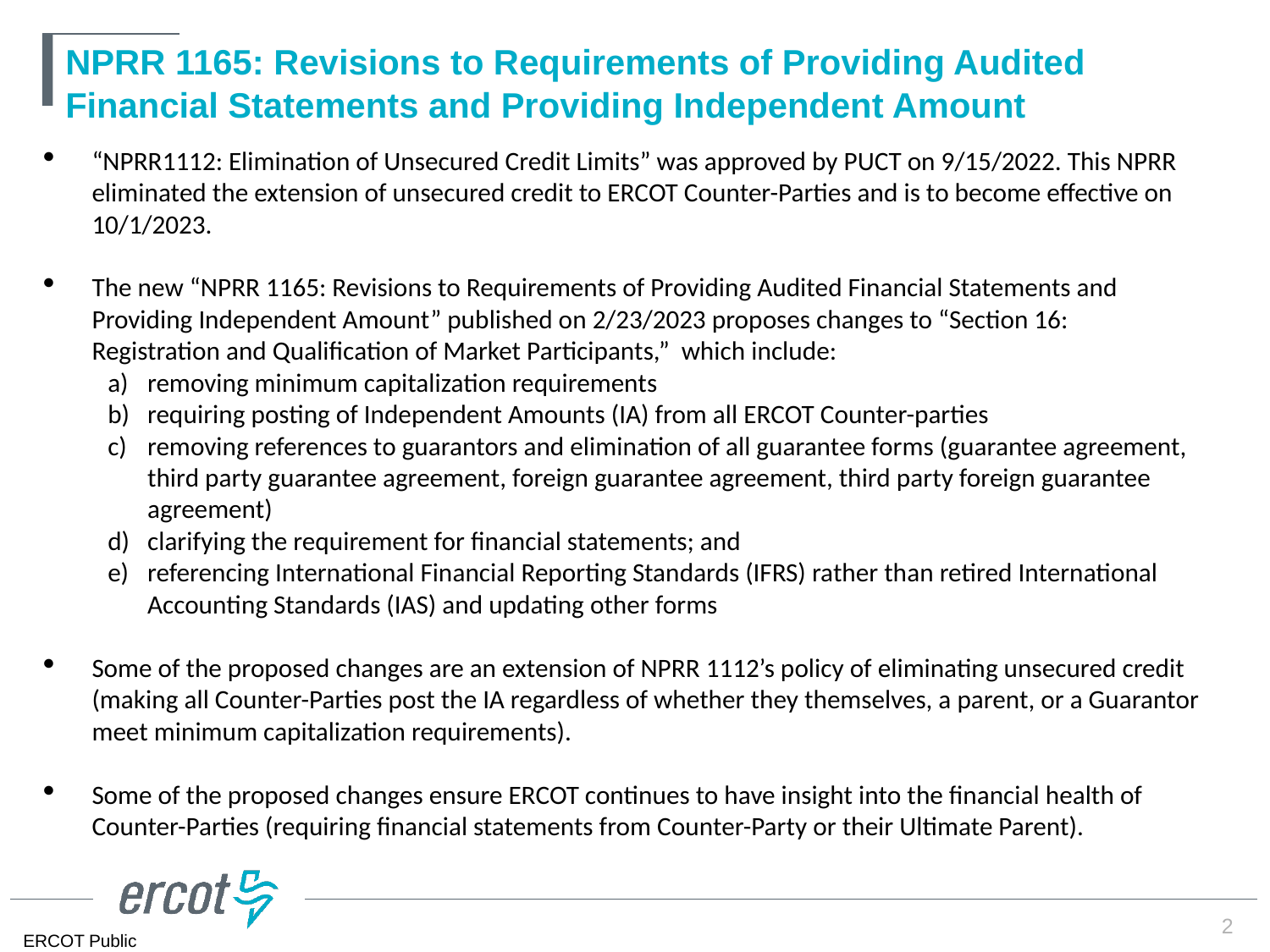

# NPRR 1165: Revisions to Requirements of Providing Audited Financial Statements and Providing Independent Amount
“NPRR1112: Elimination of Unsecured Credit Limits” was approved by PUCT on 9/15/2022. This NPRR eliminated the extension of unsecured credit to ERCOT Counter-Parties and is to become effective on 10/1/2023.

The new “NPRR 1165: Revisions to Requirements of Providing Audited Financial Statements and Providing Independent Amount” published on 2/23/2023 proposes changes to “Section 16:  Registration and Qualification of Market Participants,”  which include:
removing minimum capitalization requirements
requiring posting of Independent Amounts (IA) from all ERCOT Counter-parties
removing references to guarantors and elimination of all guarantee forms (guarantee agreement, third party guarantee agreement, foreign guarantee agreement, third party foreign guarantee agreement)
clarifying the requirement for financial statements; and
referencing International Financial Reporting Standards (IFRS) rather than retired International Accounting Standards (IAS) and updating other forms

Some of the proposed changes are an extension of NPRR 1112’s policy of eliminating unsecured credit (making all Counter-Parties post the IA regardless of whether they themselves, a parent, or a Guarantor meet minimum capitalization requirements).

Some of the proposed changes ensure ERCOT continues to have insight into the financial health of Counter-Parties (requiring financial statements from Counter-Party or their Ultimate Parent).

2